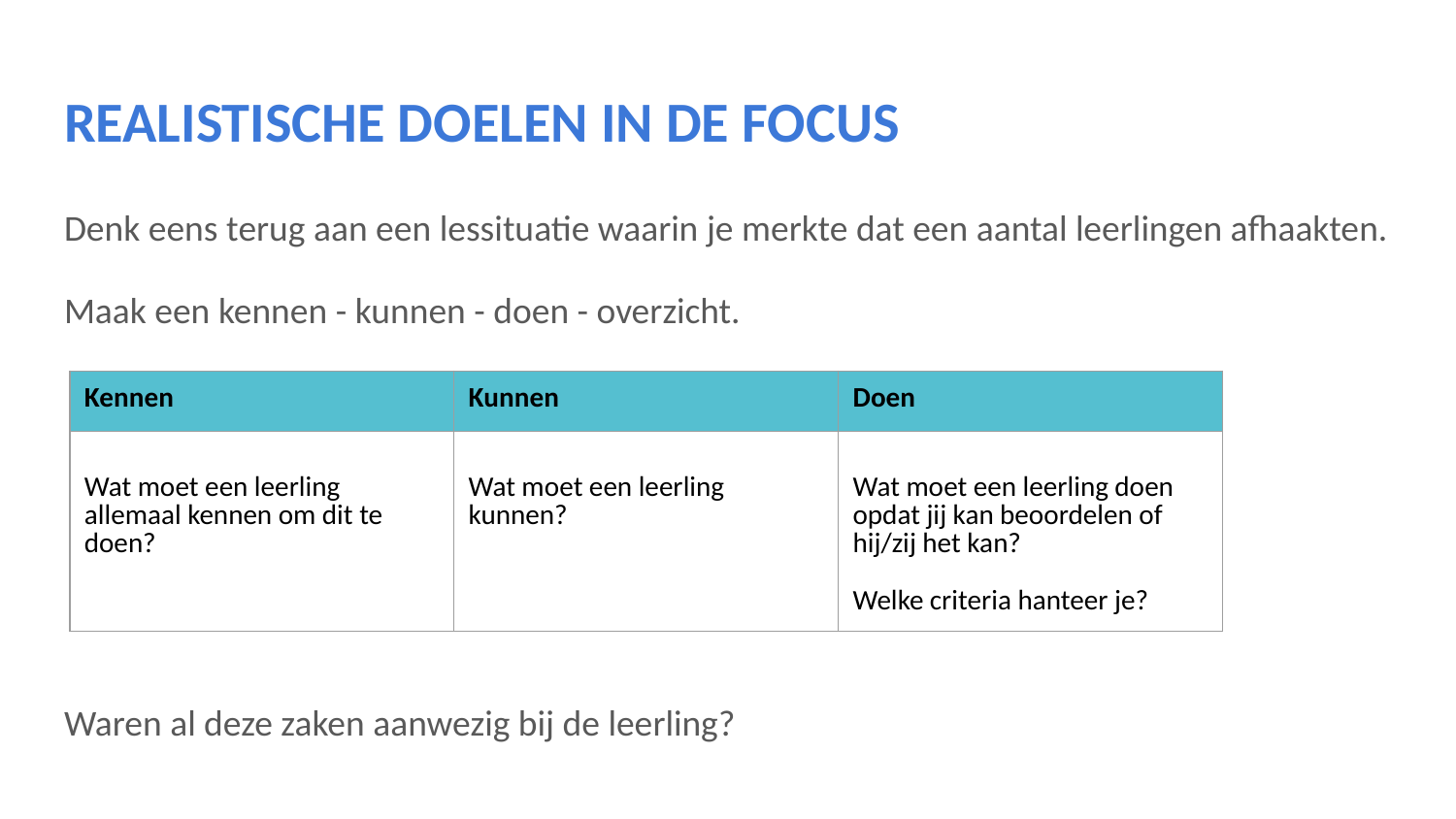

# REALISTISCHE DOELEN IN DE FOCUS
Denk eens terug aan een lessituatie waarin je merkte dat een aantal leerlingen afhaakten.
Maak een kennen - kunnen - doen - overzicht.

Waren al deze zaken aanwezig bij de leerling?
| Kennen | Kunnen | Doen |
| --- | --- | --- |
| Wat moet een leerling allemaal kennen om dit te doen? | Wat moet een leerling kunnen? | Wat moet een leerling doen opdat jij kan beoordelen of hij/zij het kan? Welke criteria hanteer je? |